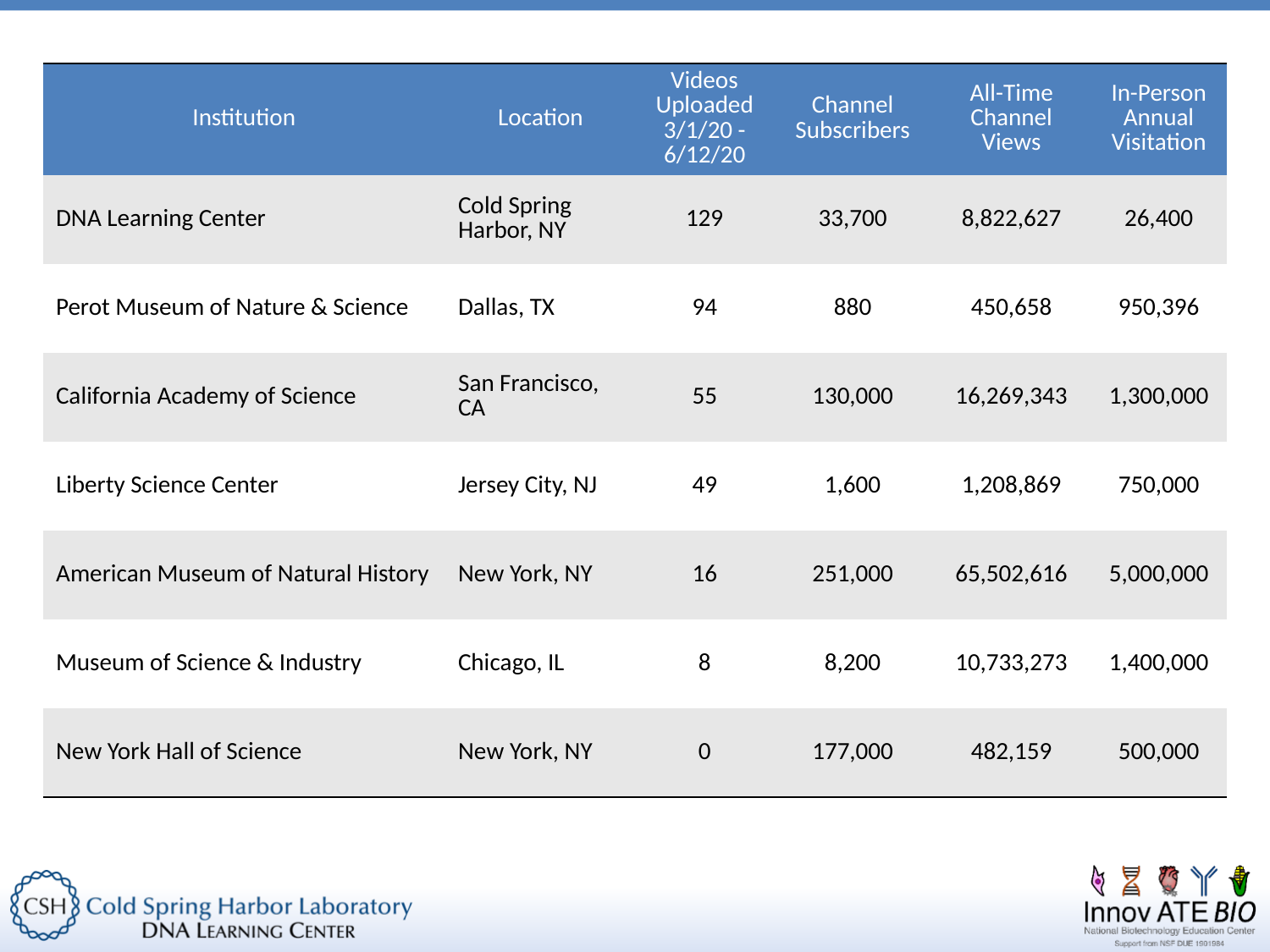

| Institution | Location | Videos Uploaded 3/1/20 - 6/12/20 | Channel Subscribers | All-Time Channel Views | In-Person Annual Visitation |
| --- | --- | --- | --- | --- | --- |
| DNA Learning Center | Cold Spring Harbor, NY | 129 | 33,700 | 8,822,627 | 26,400 |
| Perot Museum of Nature & Science | Dallas, TX | 94 | 880 | 450,658 | 950,396 |
| California Academy of Science | San Francisco, CA | 55 | 130,000 | 16,269,343 | 1,300,000 |
| Liberty Science Center | Jersey City, NJ | 49 | 1,600 | 1,208,869 | 750,000 |
| American Museum of Natural History | New York, NY | 16 | 251,000 | 65,502,616 | 5,000,000 |
| Museum of Science & Industry | Chicago, IL | 8 | 8,200 | 10,733,273 | 1,400,000 |
| New York Hall of Science | New York, NY | 0 | 177,000 | 482,159 | 500,000 |